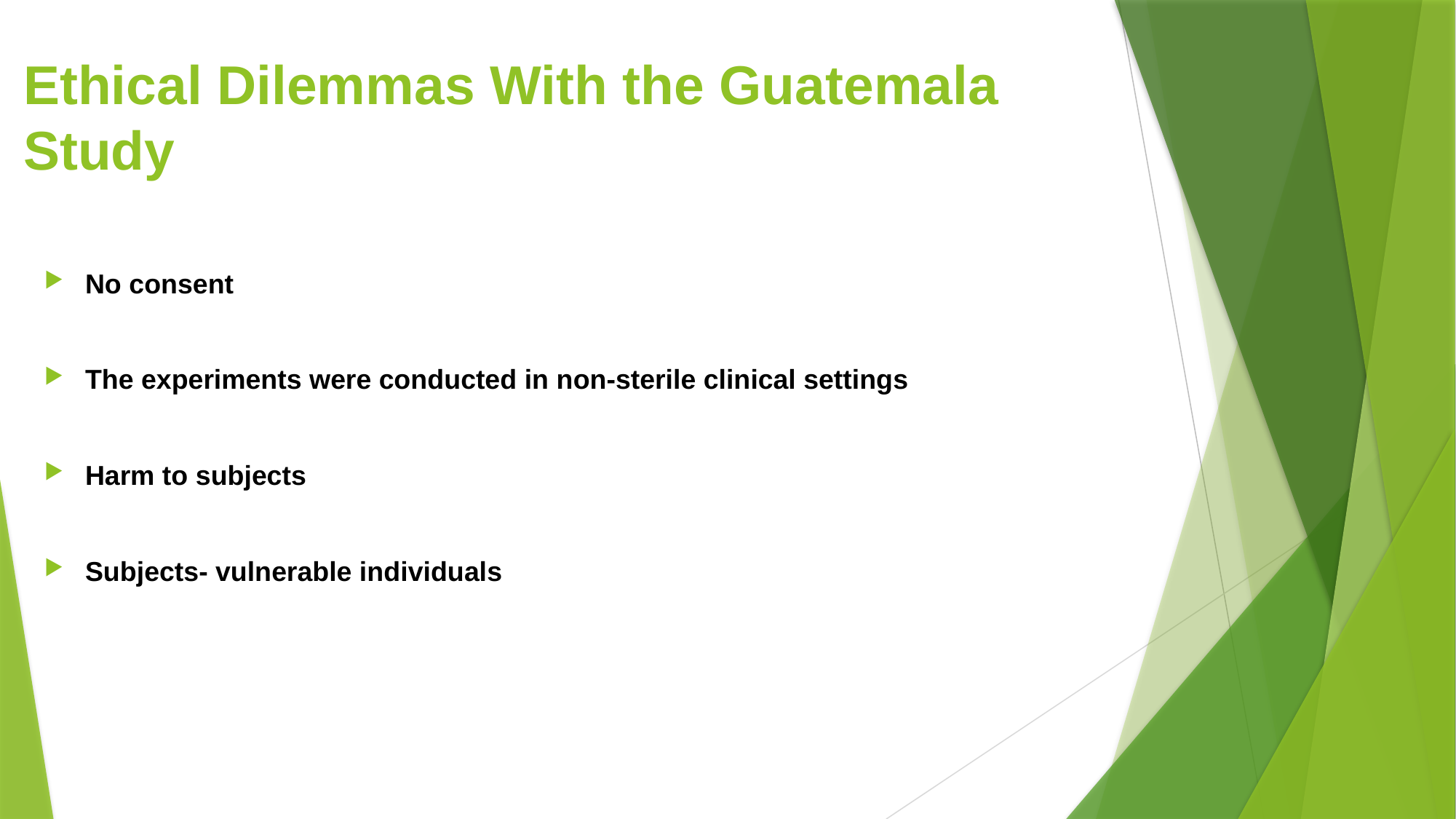

# Ethical Dilemmas With the Guatemala Study
No consent

The experiments were conducted in non-sterile clinical settings

Harm to subjects

Subjects- vulnerable individuals